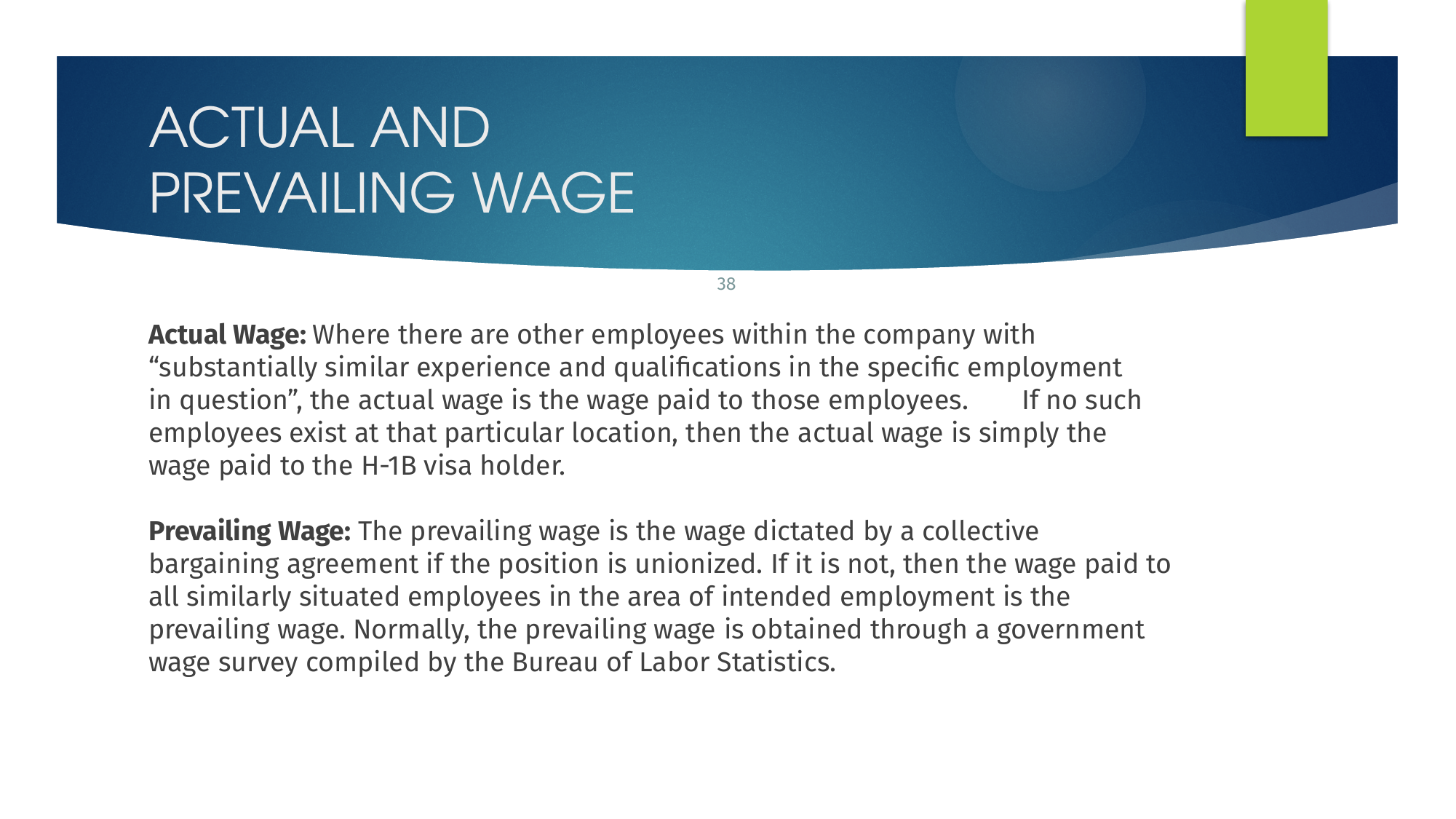

# ACTUAL AND PREVAILING WAGE
38
Actual Wage: Where there are other employees within the company with “substantially similar experience and qualifications in the specific employment in question”, the actual wage is the wage paid to those employees.	If no such employees exist at that particular location, then the actual wage is simply the wage paid to the H-1B visa holder.

Prevailing Wage: The prevailing wage is the wage dictated by a collective bargaining agreement if the position is unionized. If it is not, then the wage paid to all similarly situated employees in the area of intended employment is the prevailing wage. Normally, the prevailing wage is obtained through a government wage survey compiled by the Bureau of Labor Statistics.